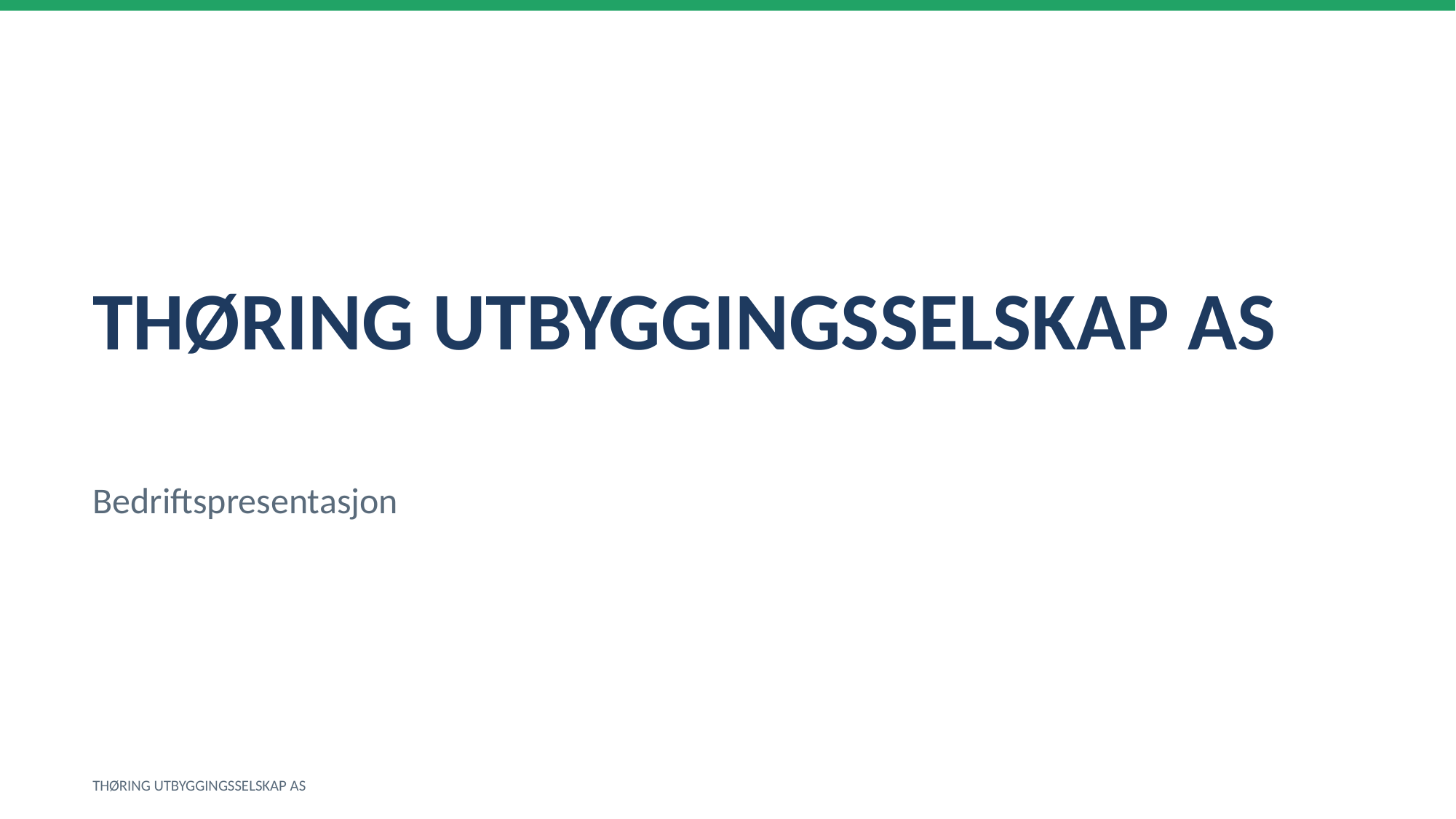

THØRING UTBYGGINGSSELSKAP AS
Bedriftspresentasjon
THØRING UTBYGGINGSSELSKAP AS